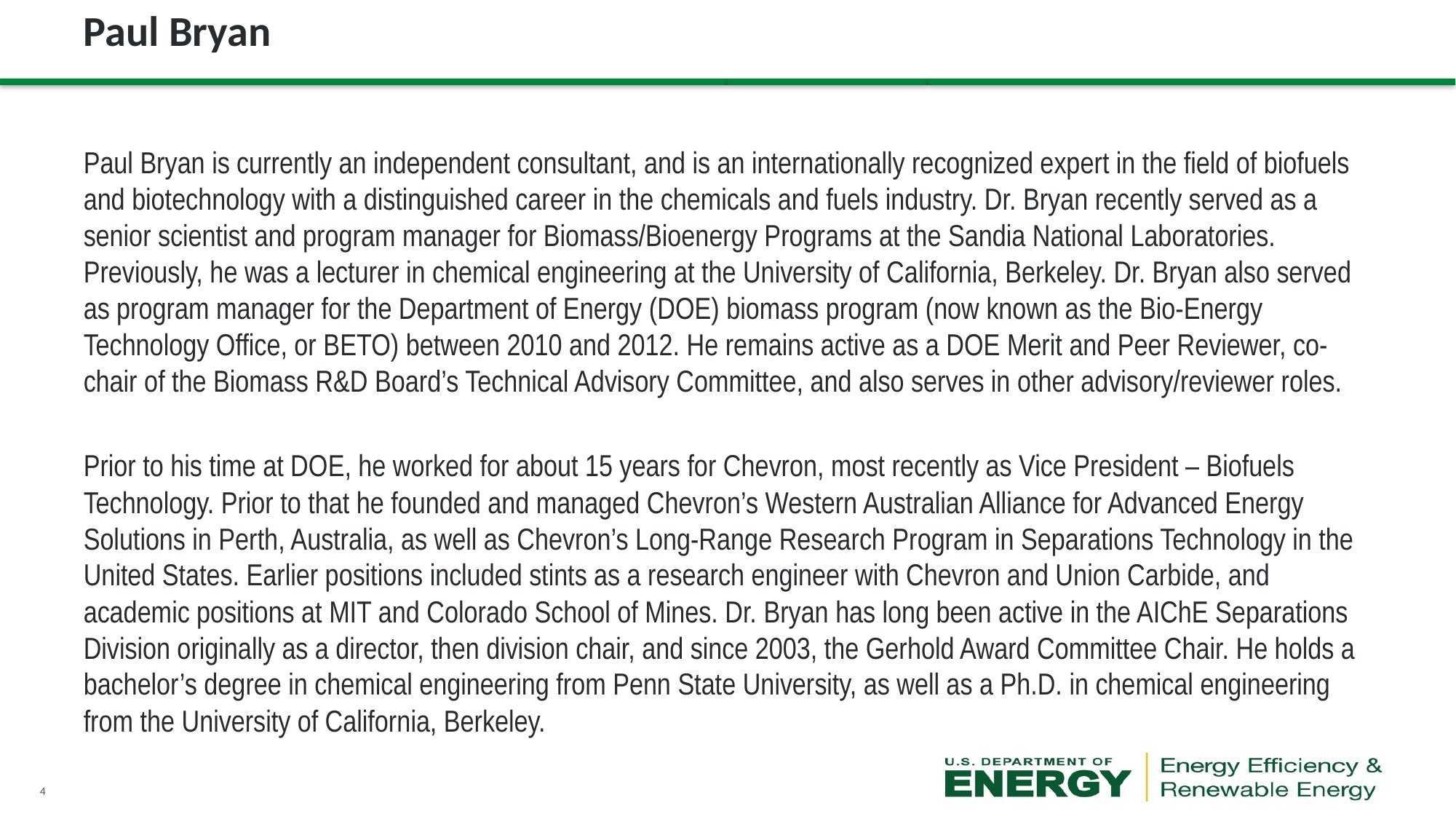

# Paul Bryan
Paul Bryan is currently an independent consultant, and is an internationally recognized expert in the field of biofuels and biotechnology with a distinguished career in the chemicals and fuels industry. Dr. Bryan recently served as a senior scientist and program manager for Biomass/Bioenergy Programs at the Sandia National Laboratories. Previously, he was a lecturer in chemical engineering at the University of California, Berkeley. Dr. Bryan also served as program manager for the Department of Energy (DOE) biomass program (now known as the Bio-Energy Technology Office, or BETO) between 2010 and 2012. He remains active as a DOE Merit and Peer Reviewer, co-chair of the Biomass R&D Board’s Technical Advisory Committee, and also serves in other advisory/reviewer roles.

Prior to his time at DOE, he worked for about 15 years for Chevron, most recently as Vice President – Biofuels Technology. Prior to that he founded and managed Chevron’s Western Australian Alliance for Advanced Energy Solutions in Perth, Australia, as well as Chevron’s Long-Range Research Program in Separations Technology in the United States. Earlier positions included stints as a research engineer with Chevron and Union Carbide, and academic positions at MIT and Colorado School of Mines. Dr. Bryan has long been active in the AIChE Separations Division originally as a director, then division chair, and since 2003, the Gerhold Award Committee Chair. He holds a bachelor’s degree in chemical engineering from Penn State University, as well as a Ph.D. in chemical engineering from the University of California, Berkeley.